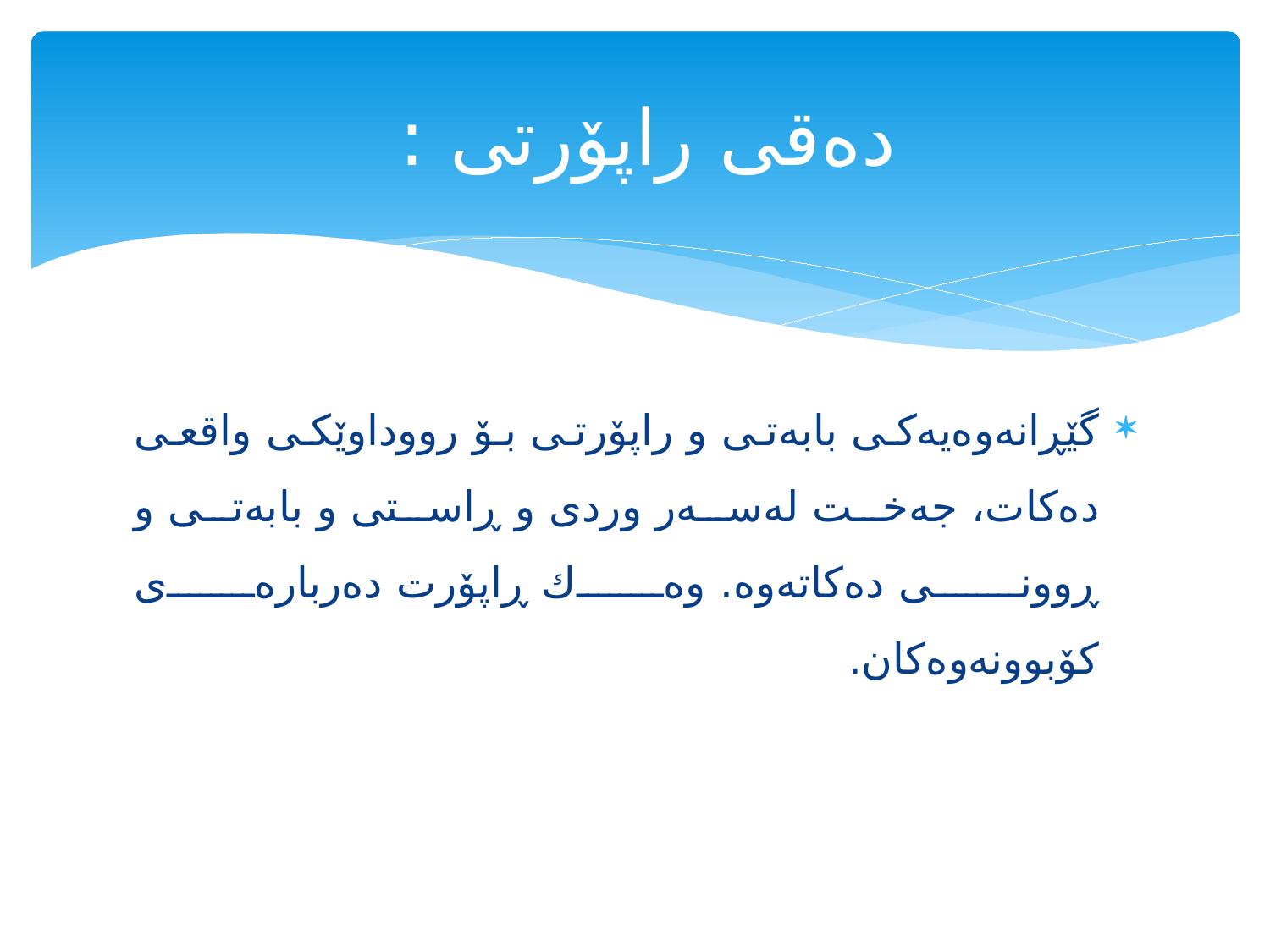

# ده‌قی راپۆرتی :
گێڕانه‌وه‌یه‌كی بابه‌تی و راپۆرتی بۆ رووداوێكی واقعی ده‌كات، جه‌خت له‌سه‌ر وردی و ڕاستی و بابه‌تی و ڕوونی ده‌كاته‌وه‌. وه‌ك ڕاپۆرت ده‌رباره‌ی كۆبوونه‌وه‌كان.